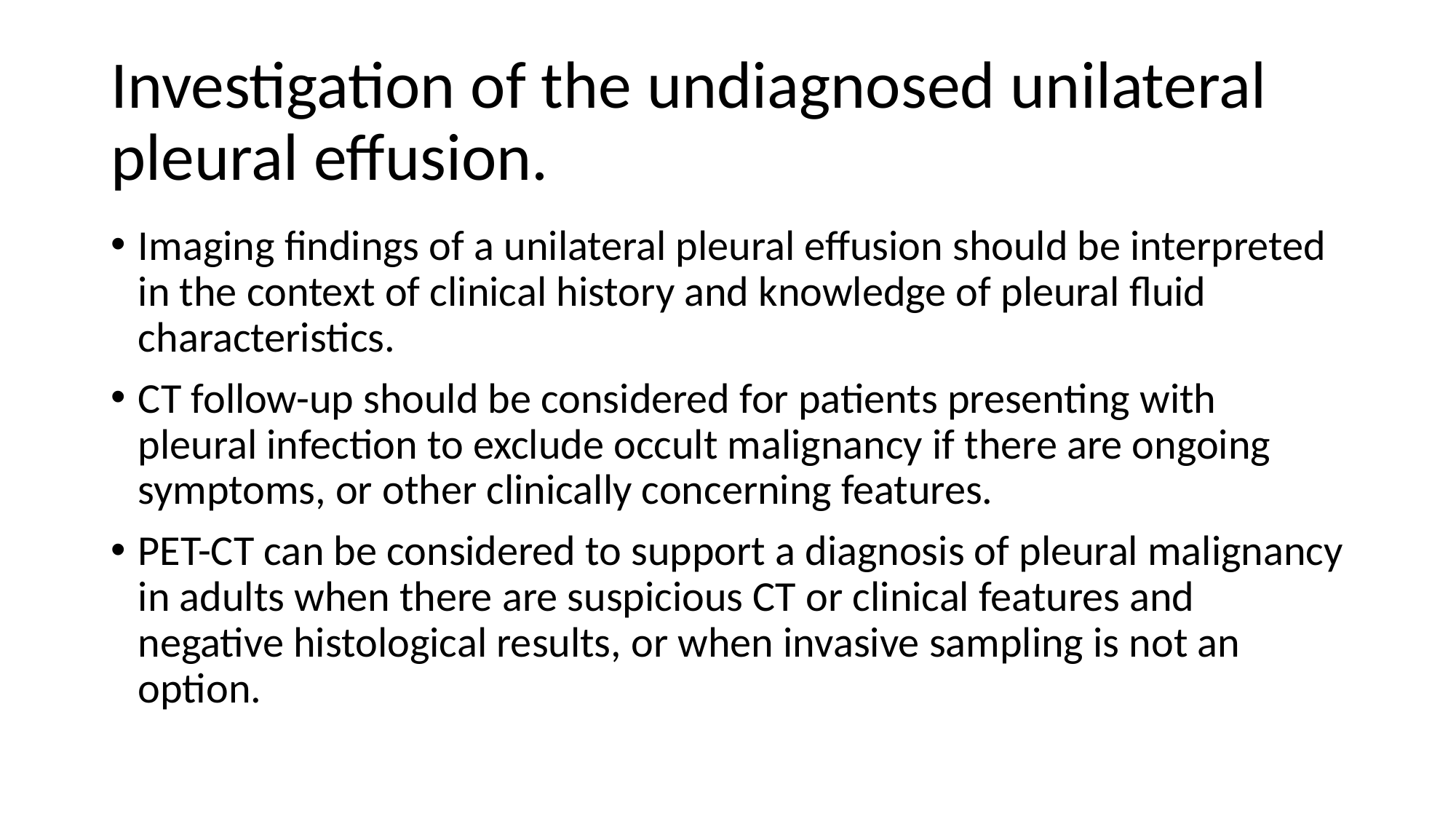

# Investigation of the undiagnosed unilateral pleural effusion.
Imaging findings of a unilateral pleural effusion should be interpreted in the context of clinical history and knowledge of pleural fluid characteristics.
CT follow-up should be considered for patients presenting with pleural infection to exclude occult malignancy if there are ongoing symptoms, or other clinically concerning features.
PET-CT can be considered to support a diagnosis of pleural malignancy in adults when there are suspicious CT or clinical features and negative histological results, or when invasive sampling is not an option.